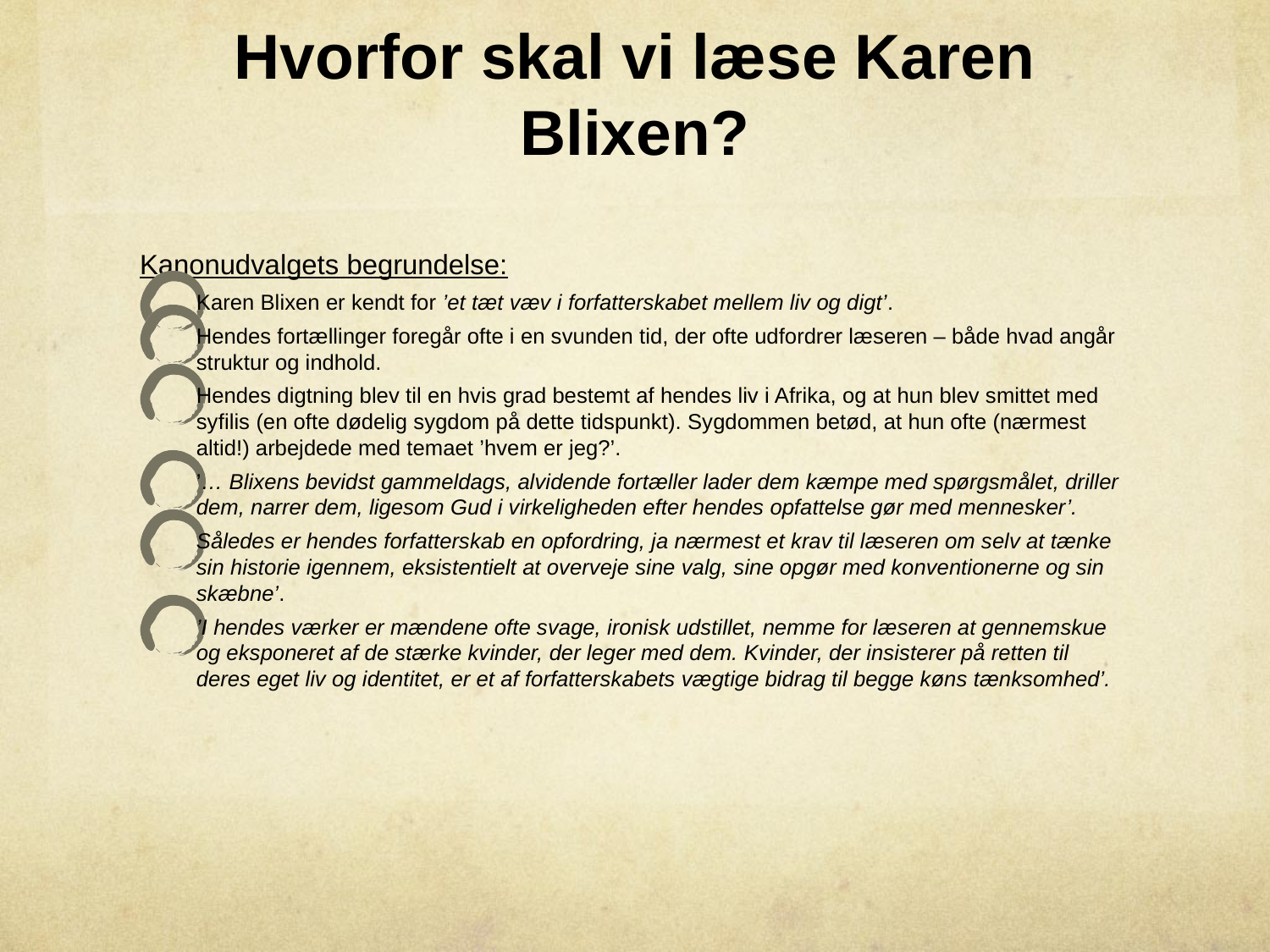

# Hvorfor skal vi læse Karen Blixen?
Kanonudvalgets begrundelse:
Karen Blixen er kendt for ’et tæt væv i forfatterskabet mellem liv og digt’.
Hendes fortællinger foregår ofte i en svunden tid, der ofte udfordrer læseren – både hvad angår struktur og indhold.
Hendes digtning blev til en hvis grad bestemt af hendes liv i Afrika, og at hun blev smittet med syfilis (en ofte dødelig sygdom på dette tidspunkt). Sygdommen betød, at hun ofte (nærmest altid!) arbejdede med temaet ’hvem er jeg?’.
’… Blixens bevidst gammeldags, alvidende fortæller lader dem kæmpe med spørgsmålet, driller dem, narrer dem, ligesom Gud i virkeligheden efter hendes opfattelse gør med mennesker’.
Således er hendes forfatterskab en opfordring, ja nærmest et krav til læseren om selv at tænke sin historie igennem, eksistentielt at overveje sine valg, sine opgør med konventionerne og sin skæbne’.
’I hendes værker er mændene ofte svage, ironisk udstillet, nemme for læseren at gennemskue og eksponeret af de stærke kvinder, der leger med dem. Kvinder, der insisterer på retten til deres eget liv og identitet, er et af forfatterskabets vægtige bidrag til begge køns tænksomhed’.